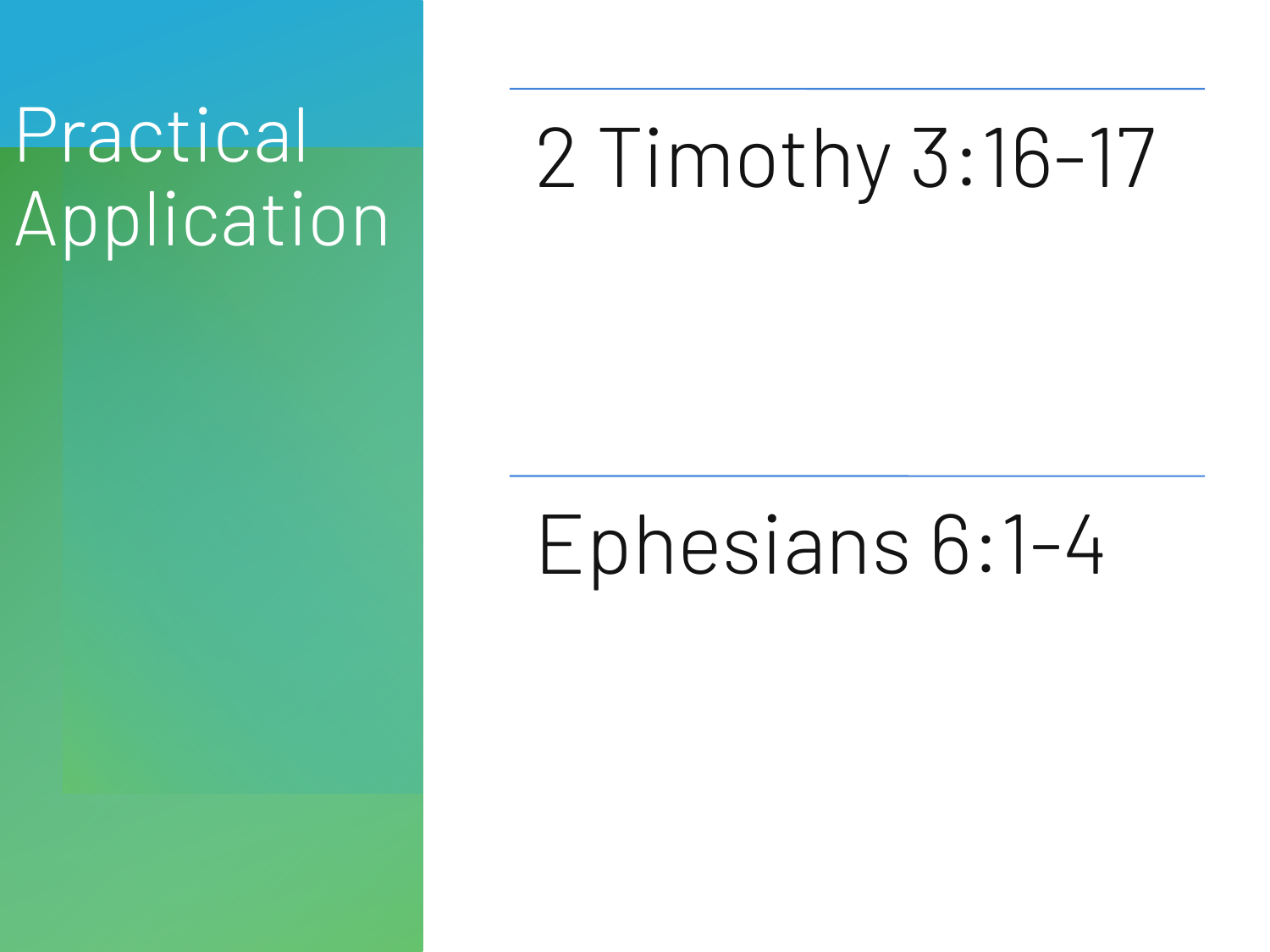

2 Timothy 3:16-17
Ephesians 6:1-4
# Practical Application